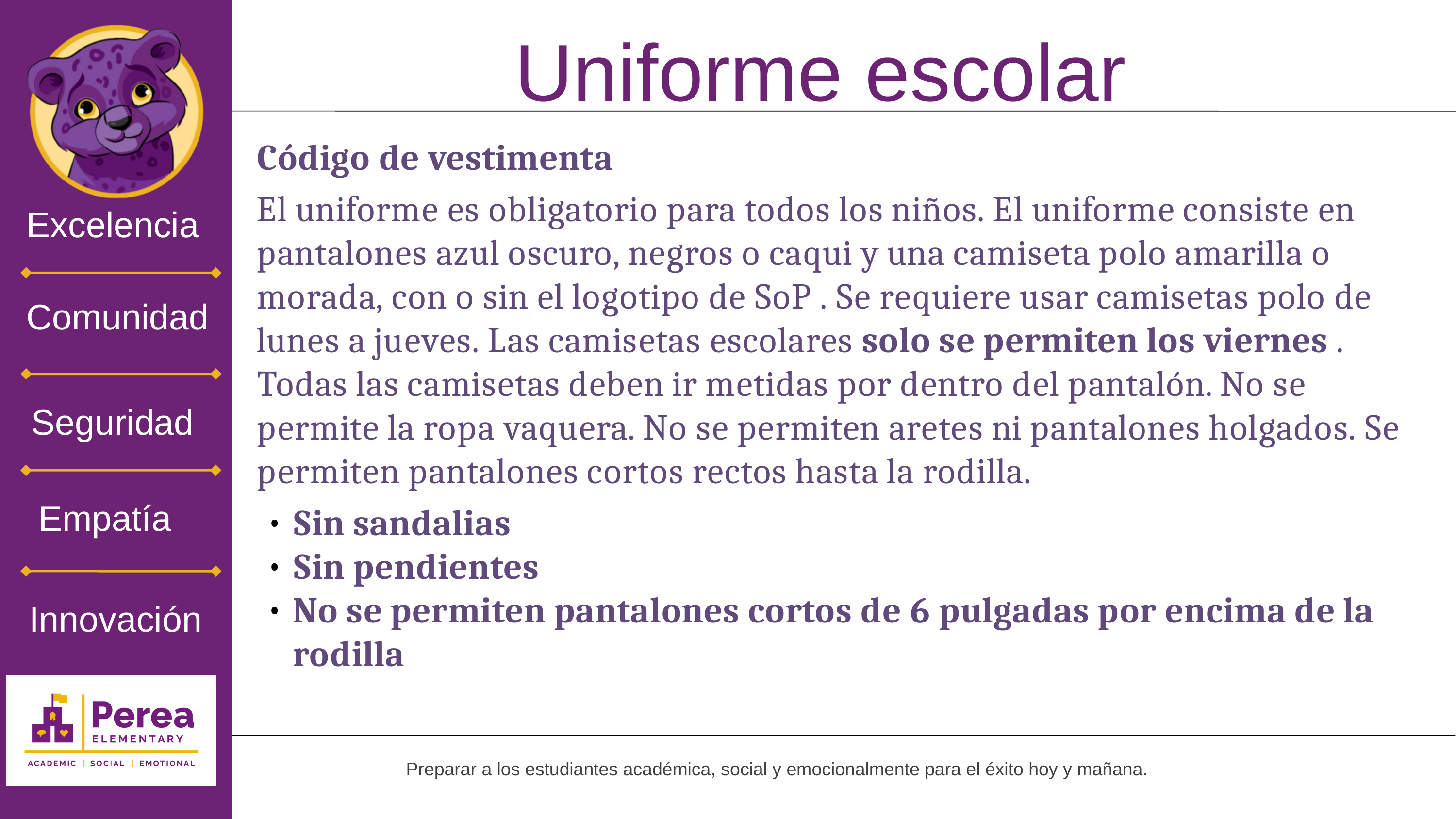

Uniforme escolar

Código de vestimenta
El uniforme es obligatorio para todos los niños. El uniforme consiste en pantalones azul oscuro, negros o caqui y una camiseta polo amarilla o morada, con o sin el logotipo de SoP . Se requiere usar camisetas polo de lunes a jueves. Las camisetas escolares solo se permiten los viernes . Todas las camisetas deben ir metidas por dentro del pantalón. No se permite la ropa vaquera. No se permiten aretes ni pantalones holgados. Se permiten pantalones cortos rectos hasta la rodilla.
Sin sandalias
Sin pendientes
No se permiten pantalones cortos de 6 pulgadas por encima de la rodilla

Excelencia

Comunidad

Seguridad

Empatía

Innovación
Defensa de tesis

Preparar a los estudiantes académica, social y emocionalmente para el éxito hoy y mañana.